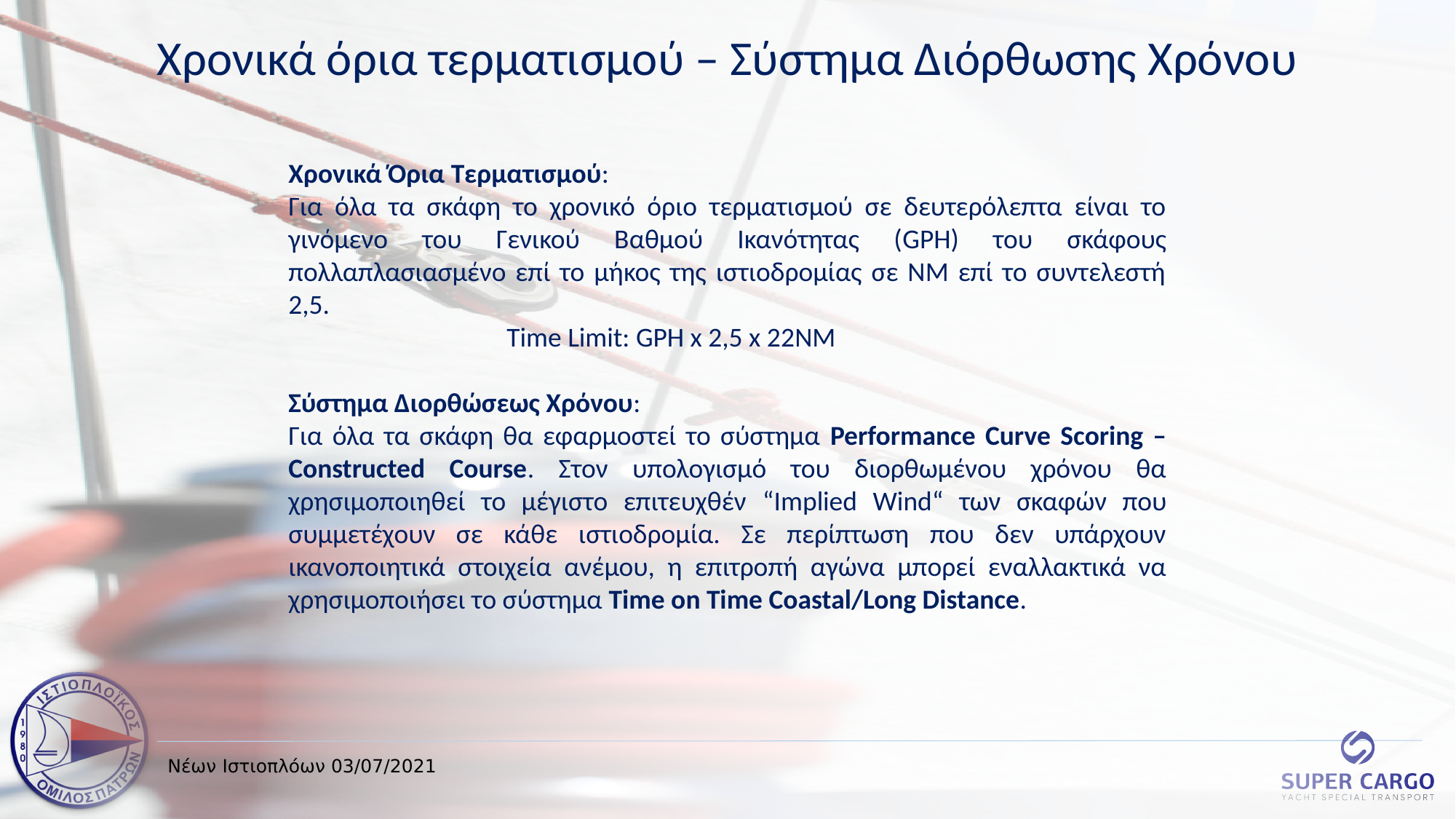

Χρονικά όρια τερματισμού – Σύστημα Διόρθωσης Χρόνου
Χρονικά Όρια Τερματισμού:
Για όλα τα σκάφη το χρονικό όριο τερματισμού σε δευτερόλεπτα είναι το γινόμενο του Γενικού Βαθμού Ικανότητας (GPH) του σκάφους πολλαπλασιασμένο επί το μήκος της ιστιοδρομίας σε ΝΜ επί το συντελεστή 2,5.
		Time Limit: GPH x 2,5 x 22NM

Σύστημα Διορθώσεως Χρόνου:
Για όλα τα σκάφη θα εφαρμοστεί το σύστημα Performance Curve Scoring – Constructed Course. Στον υπολογισμό του διορθωμένου χρόνου θα χρησιμοποιηθεί το μέγιστο επιτευχθέν “Implied Wind“ των σκαφών που συμμετέχουν σε κάθε ιστιοδρομία. Σε περίπτωση που δεν υπάρχουν ικανοποιητικά στοιχεία ανέμου, η επιτροπή αγώνα μπορεί εναλλακτικά να χρησιμοποιήσει το σύστημα Time on Time Coastal/Long Distance.